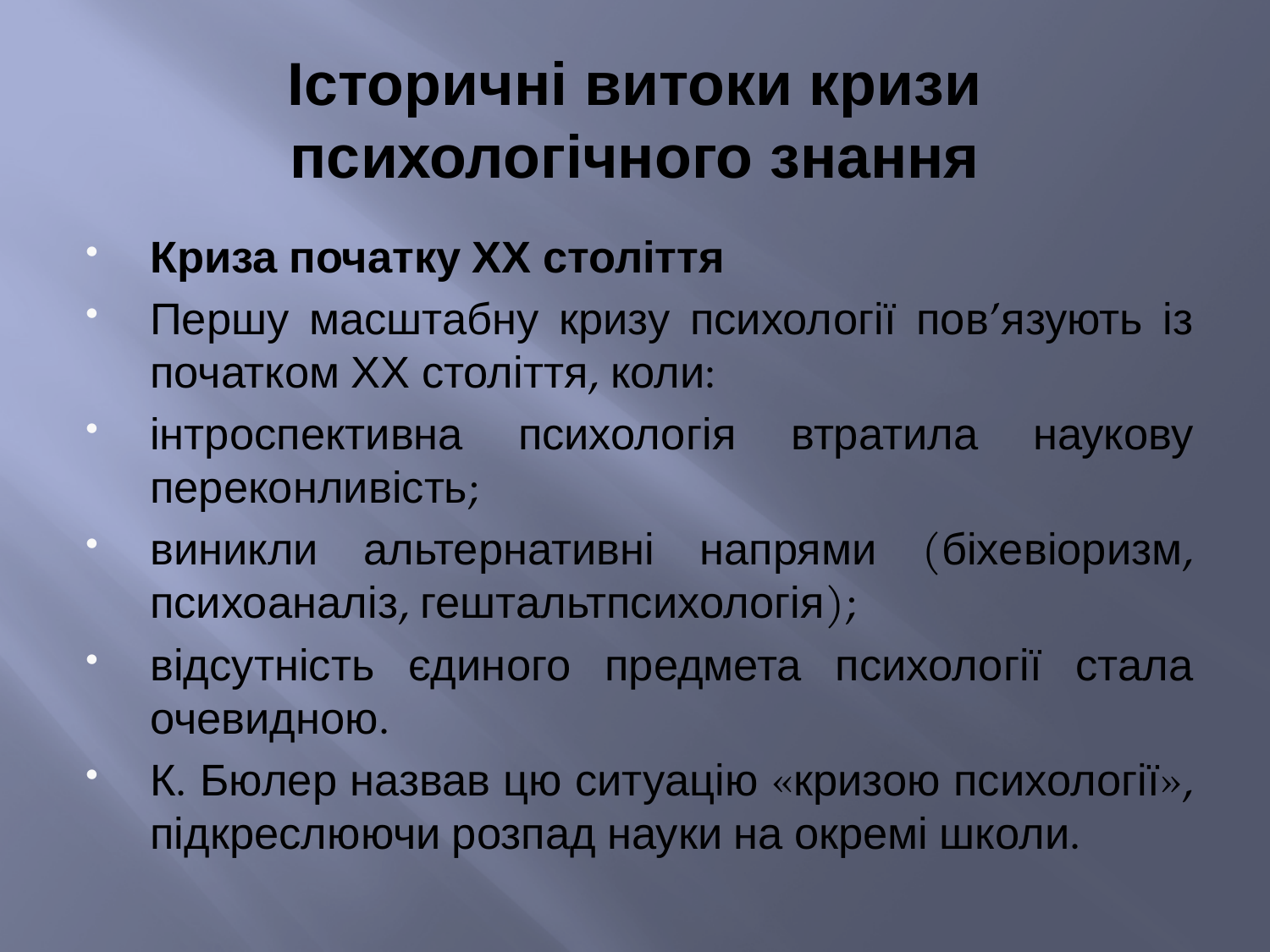

# Історичні витоки кризи психологічного знання
Криза початку ХХ століття
Першу масштабну кризу психології пов’язують із початком ХХ століття, коли:
інтроспективна психологія втратила наукову переконливість;
виникли альтернативні напрями (біхевіоризм, психоаналіз, гештальтпсихологія);
відсутність єдиного предмета психології стала очевидною.
К. Бюлер назвав цю ситуацію «кризою психології», підкреслюючи розпад науки на окремі школи.